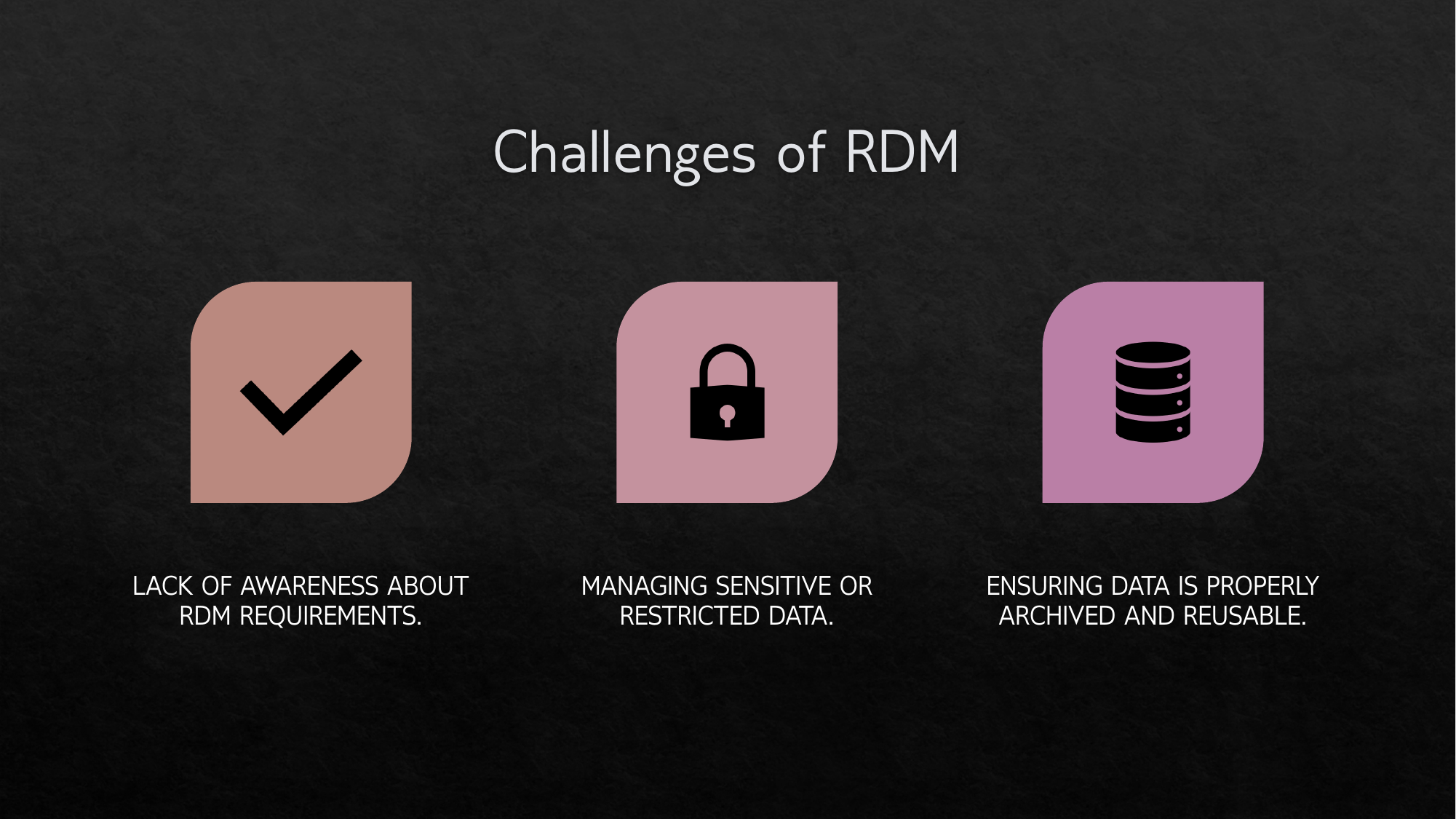

# Challenges of RDM
Lack of awareness about RDM requirements.
Managing sensitive or restricted data.
Ensuring data is properly archived and reusable.